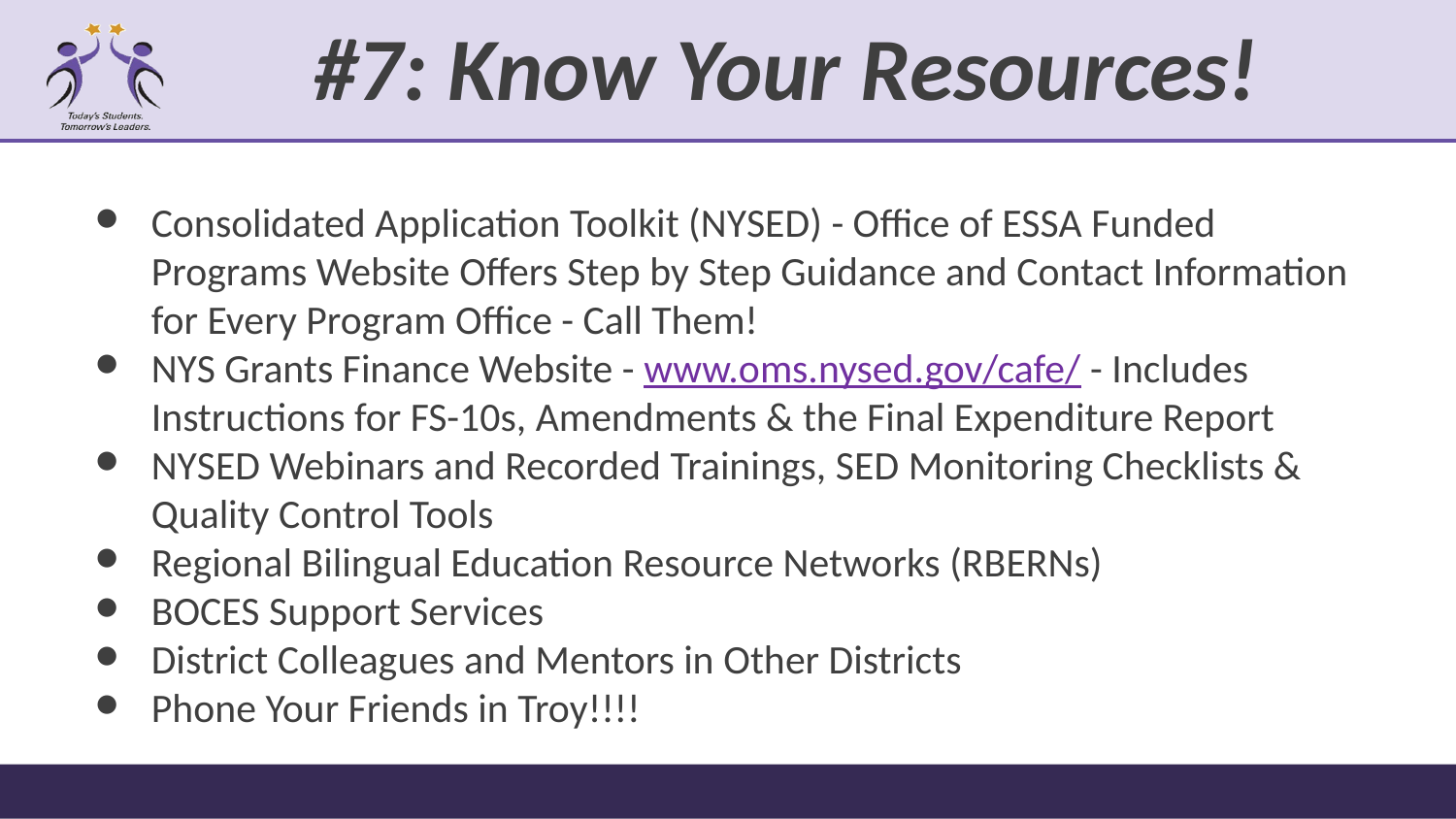

# #7: Know Your Resources!

Consolidated Application Toolkit (NYSED) - Office of ESSA Funded Programs Website Offers Step by Step Guidance and Contact Information for Every Program Office - Call Them!
NYS Grants Finance Website - www.oms.nysed.gov/cafe/ - Includes Instructions for FS-10s, Amendments & the Final Expenditure Report
NYSED Webinars and Recorded Trainings, SED Monitoring Checklists & Quality Control Tools
Regional Bilingual Education Resource Networks (RBERNs)
BOCES Support Services
District Colleagues and Mentors in Other Districts
Phone Your Friends in Troy!!!!